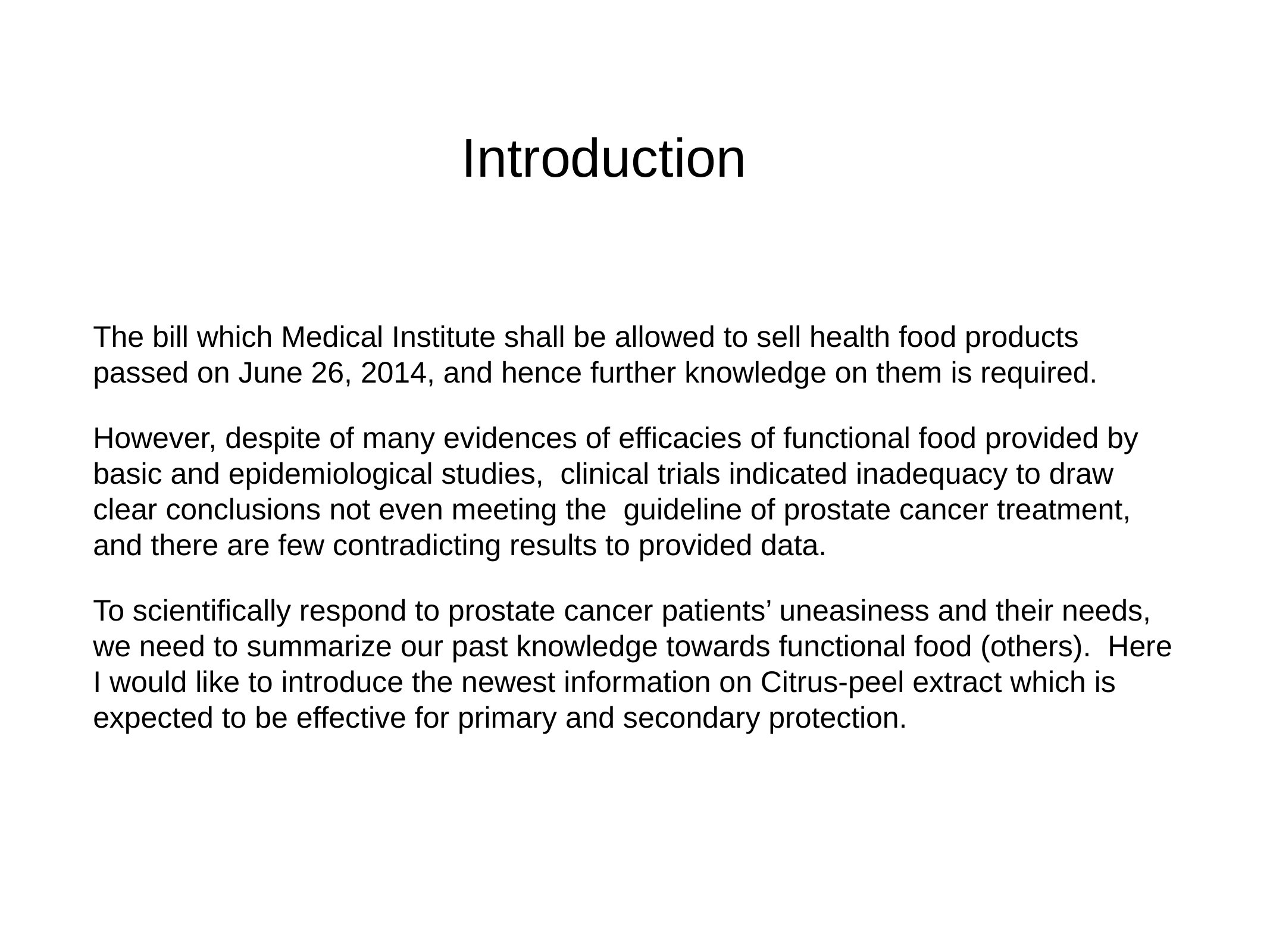

# Introduction
The bill which Medical Institute shall be allowed to sell health food products passed on June 26, 2014, and hence further knowledge on them is required.

However, despite of many evidences of efficacies of functional food provided by basic and epidemiological studies,  clinical trials indicated inadequacy to draw clear conclusions not even meeting the  guideline of prostate cancer treatment, and there are few contradicting results to provided data.

To scientifically respond to prostate cancer patients’ uneasiness and their needs, we need to summarize our past knowledge towards functional food (others).  Here I would like to introduce the newest information on Citrus-peel extract which is expected to be effective for primary and secondary protection.